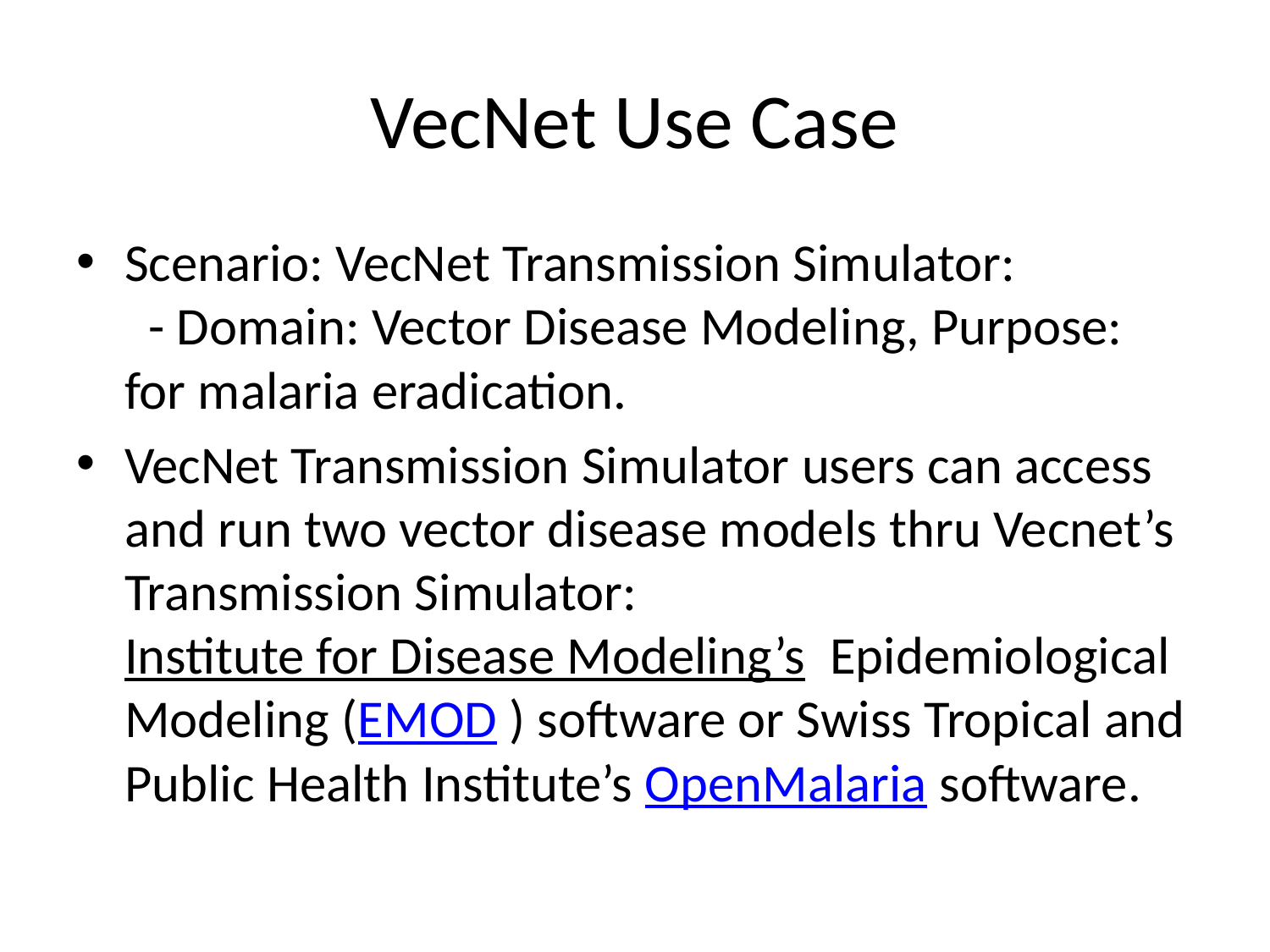

# VecNet Use Case
Scenario: VecNet Transmission Simulator:
  - Domain: Vector Disease Modeling, Purpose: for malaria eradication.
VecNet Transmission Simulator users can access and run two vector disease models thru Vecnet’s Transmission Simulator: Institute for Disease Modeling’s  Epidemiological Modeling (EMOD ) software or Swiss Tropical and Public Health Institute’s OpenMalaria software.